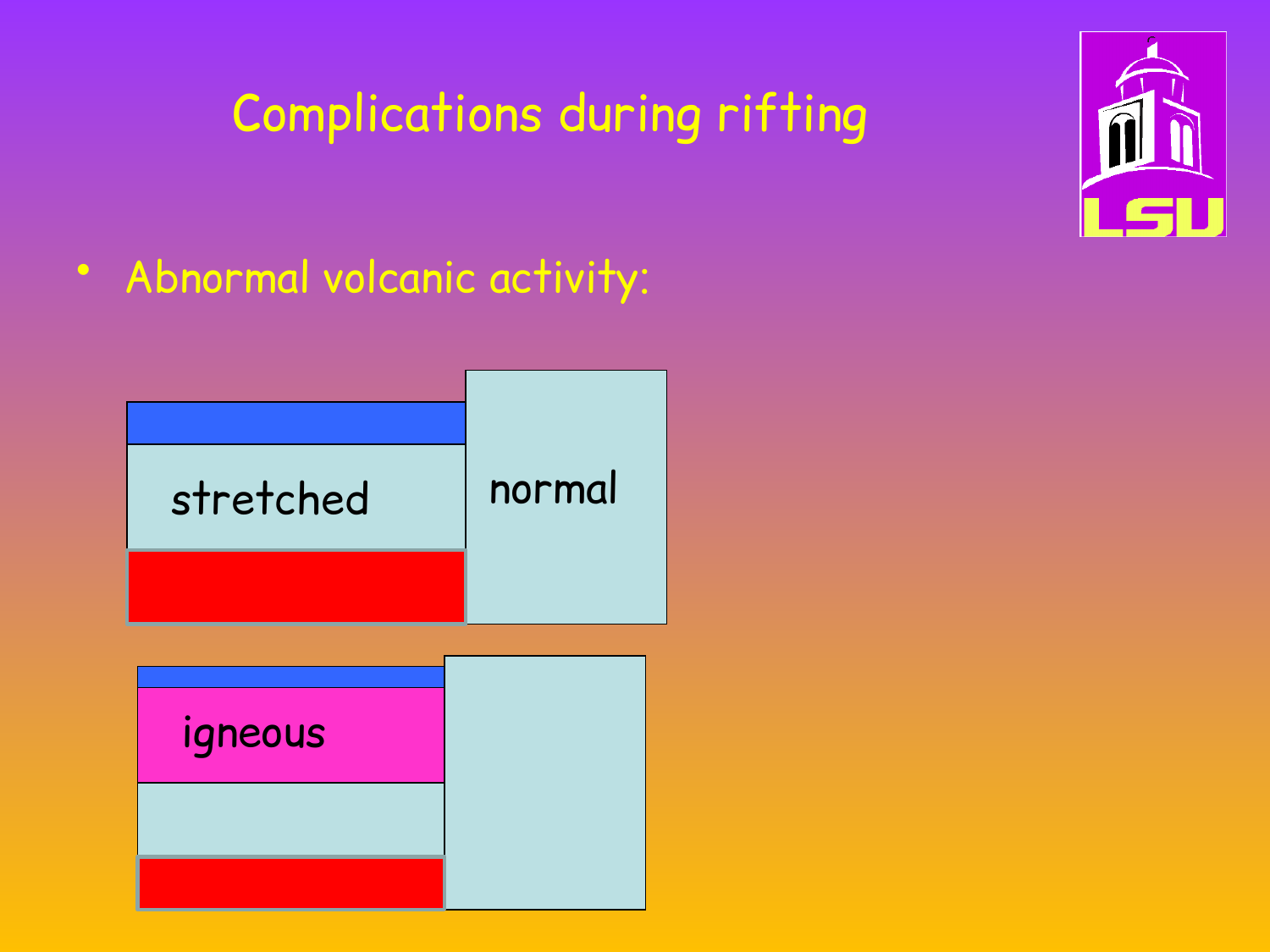

# Complications during rifting
Abnormal volcanic activity:

normal
stretched

igneous